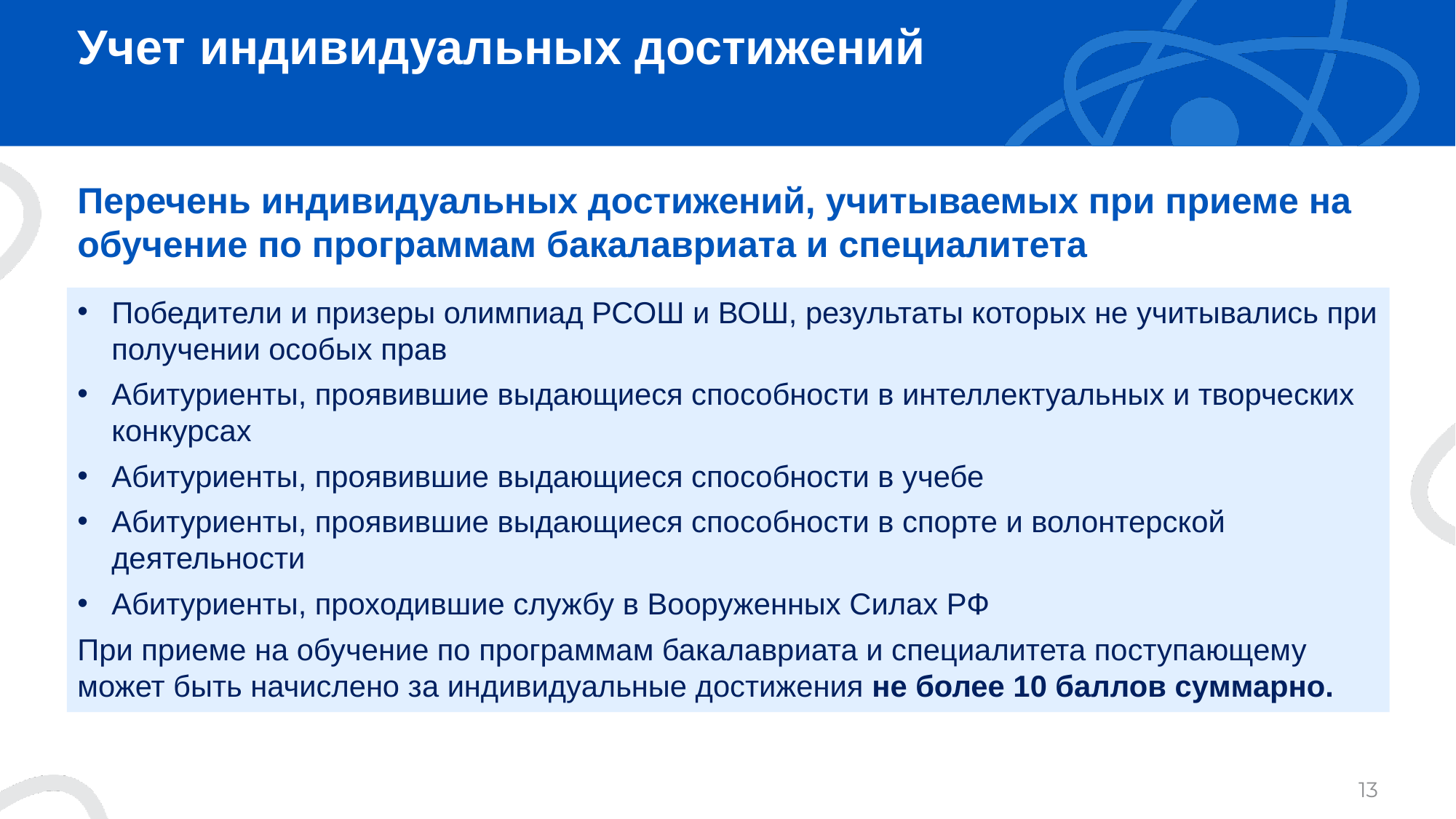

# Учет индивидуальных достижений
Перечень индивидуальных достижений, учитываемых при приеме на обучение по программам бакалавриата и специалитета

Победители и призеры олимпиад РСОШ и ВОШ, результаты которых не учитывались при получении особых прав
Абитуриенты, проявившие выдающиеся способности в интеллектуальных и творческих конкурсах
Абитуриенты, проявившие выдающиеся способности в учебе
Абитуриенты, проявившие выдающиеся способности в спорте и волонтерской деятельности
Абитуриенты, проходившие службу в Вооруженных Силах РФ
При приеме на обучение по программам бакалавриата и специалитета поступающему может быть начислено за индивидуальные достижения не более 10 баллов суммарно.